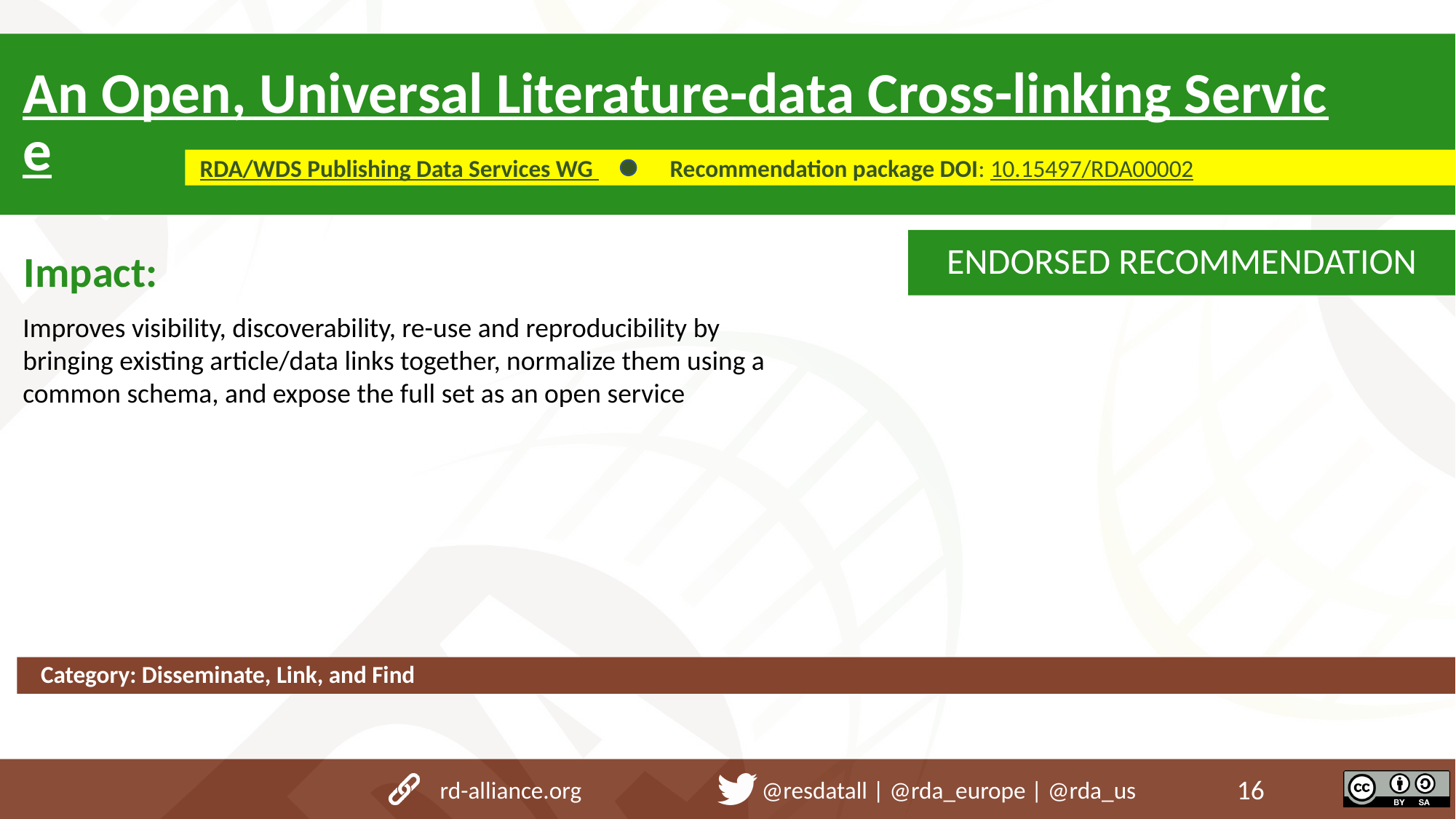

An Open, Universal Literature-data Cross-linking Service
RDA/WDS Publishing Data Services WG
Recommendation package DOI: 10.15497/RDA00002

ENDORSED RECOMMENDATION
Impact:
Improves visibility, discoverability, re-use and reproducibility by bringing existing article/data links together, normalize them using a common schema, and expose the full set as an open service
Category: Disseminate, Link, and Find

rd-alliance.org                                 @resdatall | @rda_europe | @rda_us
16